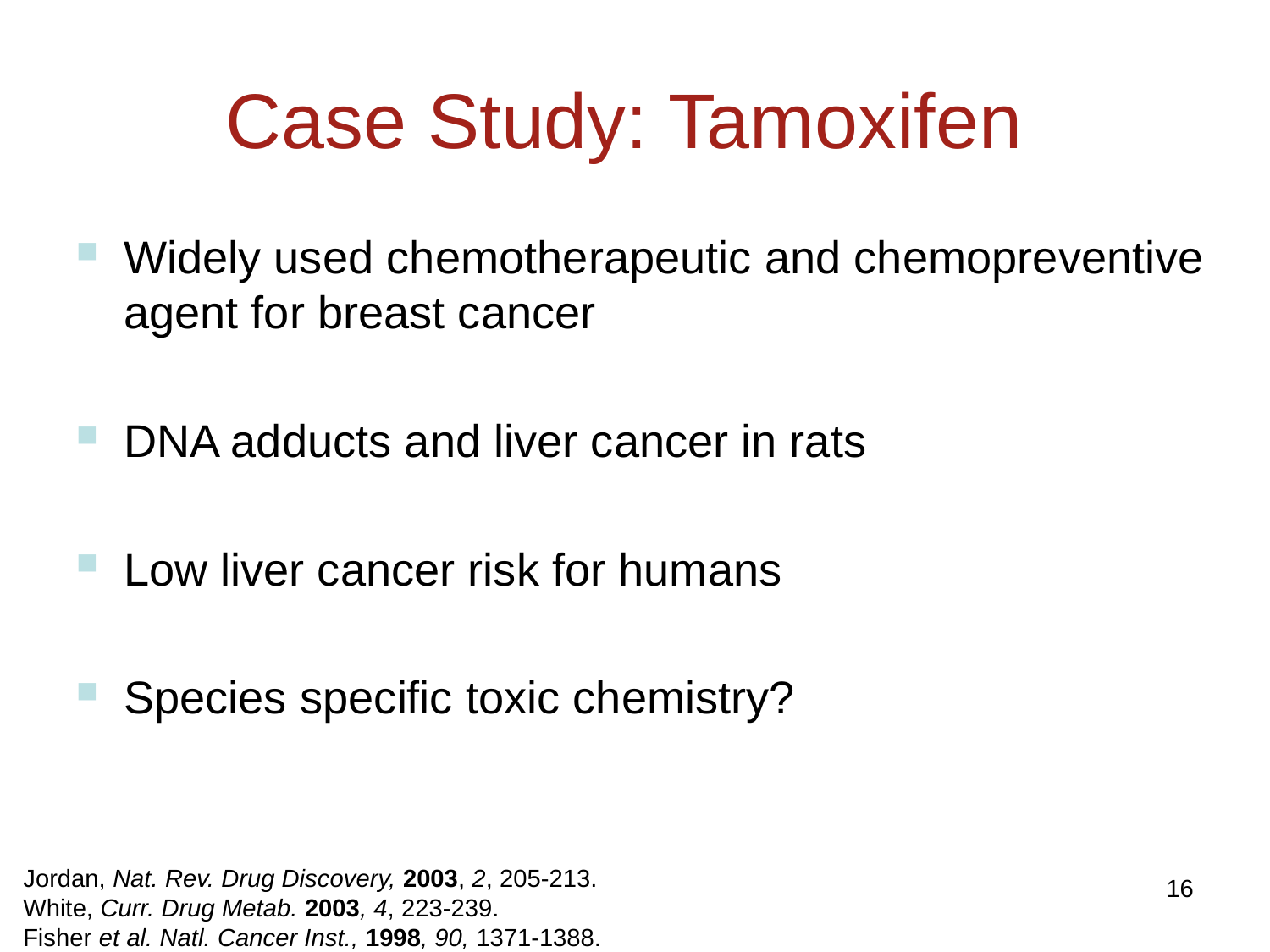

# Case Study: Tamoxifen
Widely used chemotherapeutic and chemopreventive agent for breast cancer

DNA adducts and liver cancer in rats

Low liver cancer risk for humans

Species specific toxic chemistry?

Jordan, Nat. Rev. Drug Discovery, 2003, 2, 205-213.
White, Curr. Drug Metab. 2003, 4, 223-239.
Fisher et al. Natl. Cancer Inst., 1998, 90, 1371-1388.
16